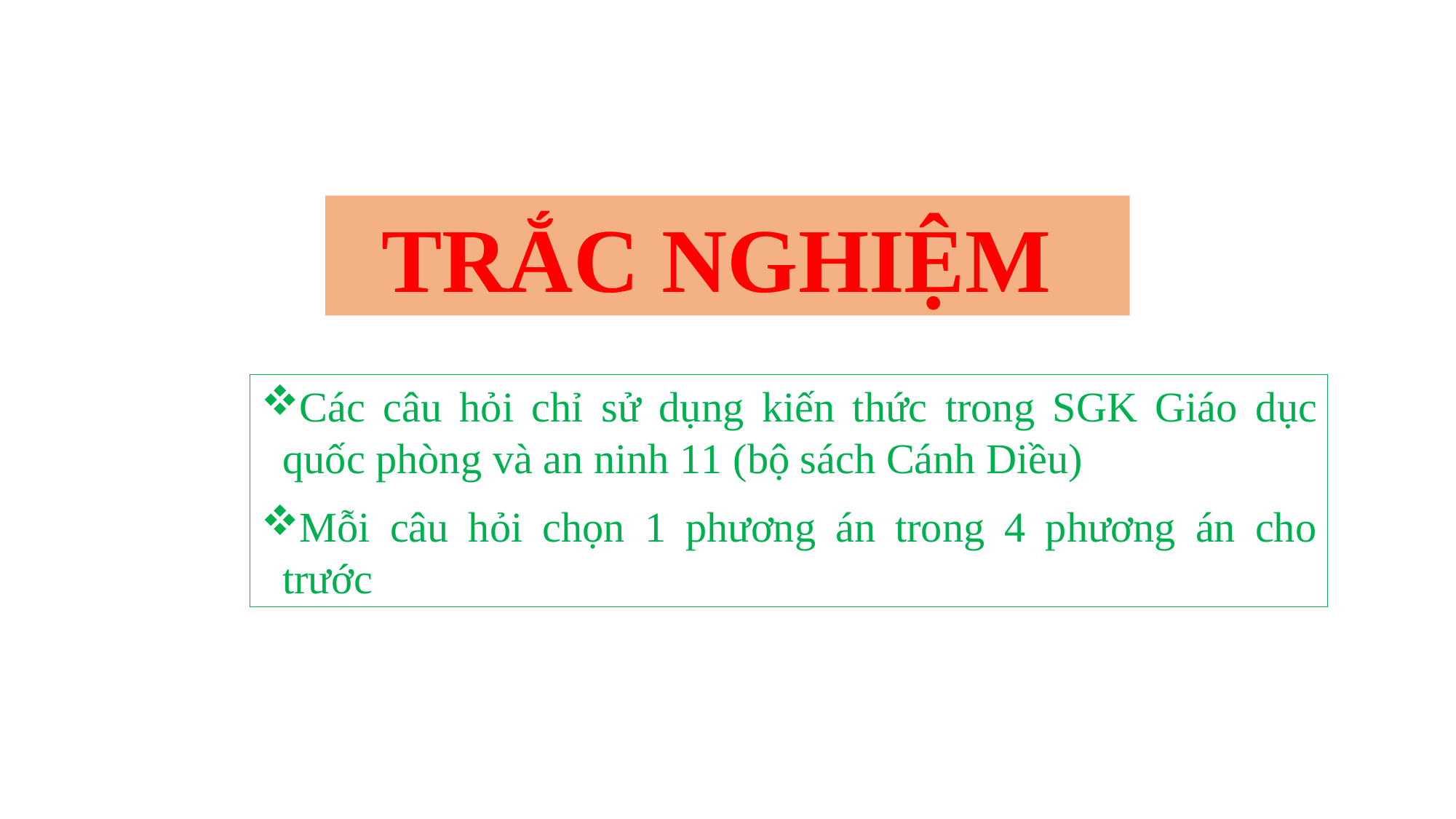

TRẮC NGHIỆM
Các câu hỏi chỉ sử dụng kiến thức trong SGK Giáo dục quốc phòng và an ninh 11 (bộ sách Cánh Diều)
Mỗi câu hỏi chọn 1 phương án trong 4 phương án cho trước